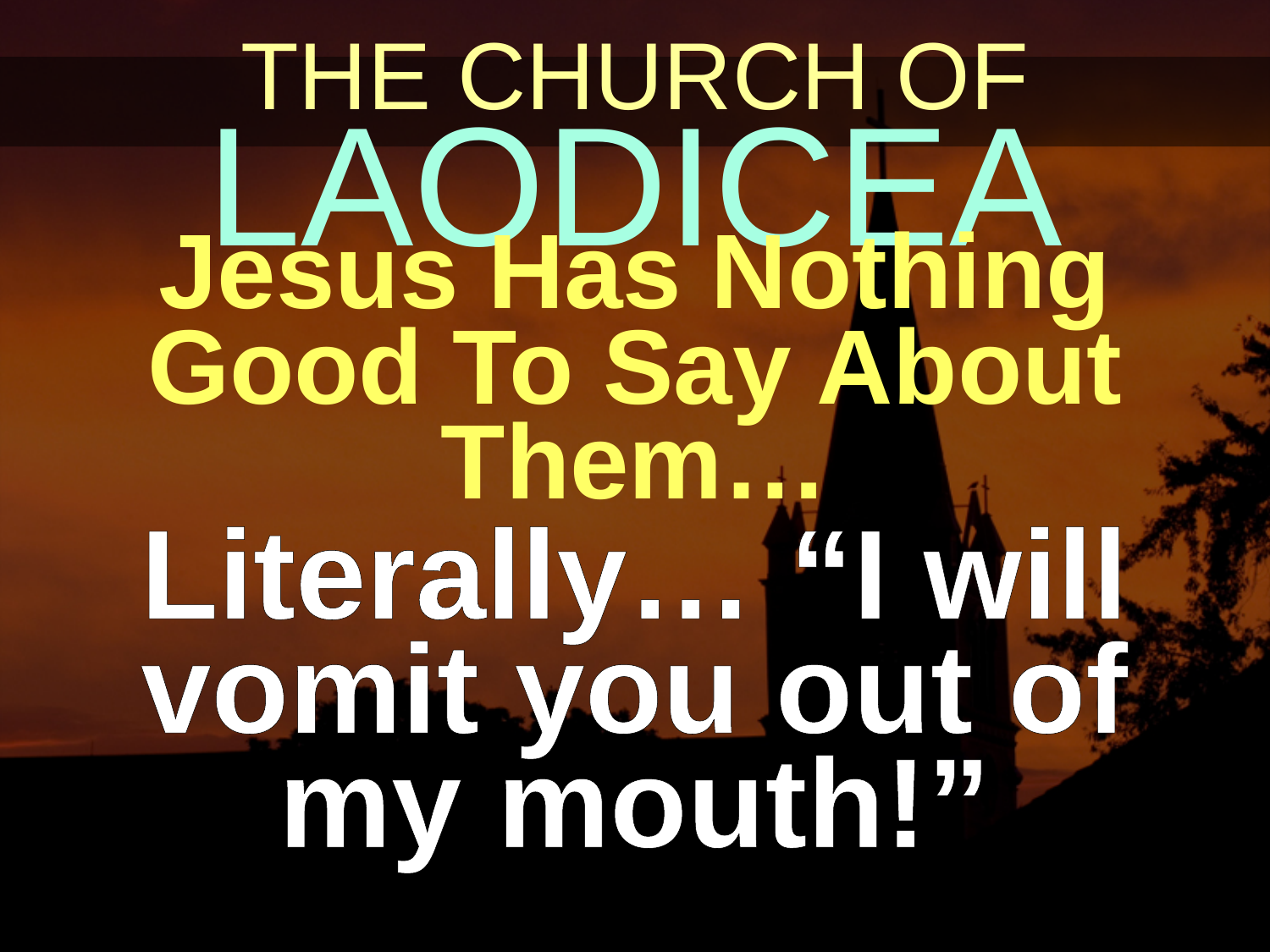

THE CHURCH OF

LAODICEA
Jesus Has Nothing Good To Say About Them…
Literally… “I will vomit you out of my mouth!”